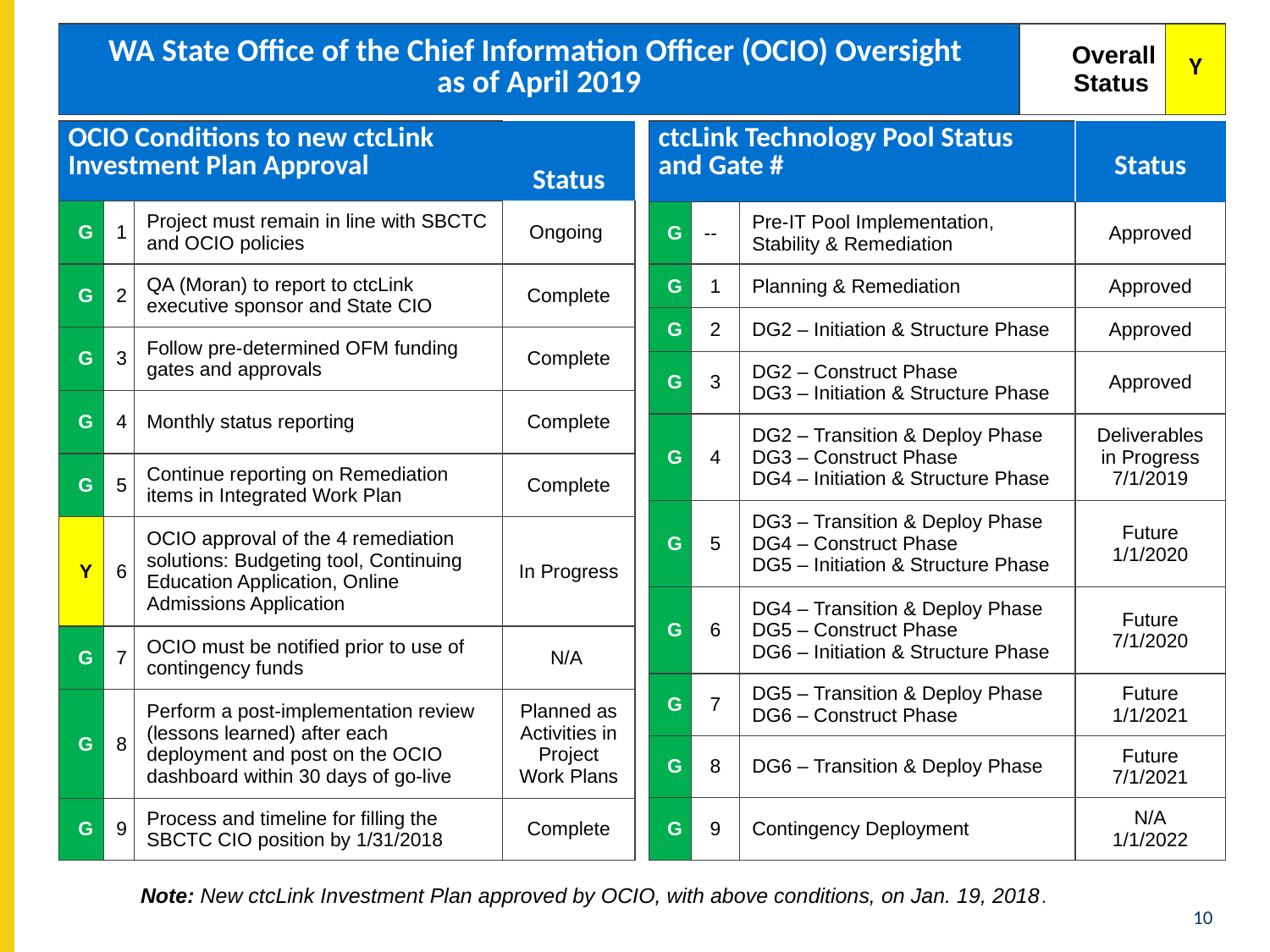

| WA State Office of the Chief Information Officer (OCIO) Oversight as of April 2019 | Overall Status | Y |
| --- | --- | --- |
# WA State Office of the Chief Information Officer (OCIO) Oversight
WA State Office of the Chief Information Officer (OCIO) Oversight
| OCIO Conditions to new ctcLink Investment Plan Approval |  |  | Status |
| --- | --- | --- | --- |
| G | 1 | Project must remain in line with SBCTC and OCIO policies | Ongoing |
| G | 2 | QA (Moran) to report to ctcLink executive sponsor and State CIO | Complete |
| G | 3 | Follow pre-determined OFM funding gates and approvals | Complete |
| G | 4 | Monthly status reporting | Complete |
| G | 5 | Continue reporting on Remediation items in Integrated Work Plan | Complete |
| Y | 6 | OCIO approval of the 4 remediation solutions: Budgeting tool, Continuing Education Application, Online Admissions Application | In Progress |
| G | 7 | OCIO must be notified prior to use of contingency funds | N/A |
| G | 8 | Perform a post-implementation review (lessons learned) after each deployment and post on the OCIO dashboard within 30 days of go-live | Planned as Activities in Project Work Plans |
| G | 9 | Process and timeline for filling the SBCTC CIO position by 1/31/2018 | Complete |
| ctcLink Technology Pool Status and Gate # |  |  | Status |
| --- | --- | --- | --- |
| G | -- | Pre-IT Pool Implementation, Stability & Remediation | Approved |
| G | 1 | Planning & Remediation | Approved |
| G | 2 | DG2 – Initiation & Structure Phase | Approved |
| G | 3 | DG2 – Construct Phase DG3 – Initiation & Structure Phase | Approved |
| G | 4 | DG2 – Transition & Deploy Phase DG3 – Construct Phase DG4 – Initiation & Structure Phase | Deliverables in Progress 7/1/2019 |
| G | 5 | DG3 – Transition & Deploy Phase DG4 – Construct Phase DG5 – Initiation & Structure Phase | Future 1/1/2020 |
| G | 6 | DG4 – Transition & Deploy Phase DG5 – Construct Phase DG6 – Initiation & Structure Phase | Future 7/1/2020 |
| G | 7 | DG5 – Transition & Deploy Phase DG6 – Construct Phase | Future 1/1/2021 |
| G | 8 | DG6 – Transition & Deploy Phase | Future 7/1/2021 |
| G | 9 | Contingency Deployment | N/A 1/1/2022 |
Note: New ctcLink Investment Plan approved by OCIO, with above conditions, on Jan. 19, 2018.
10